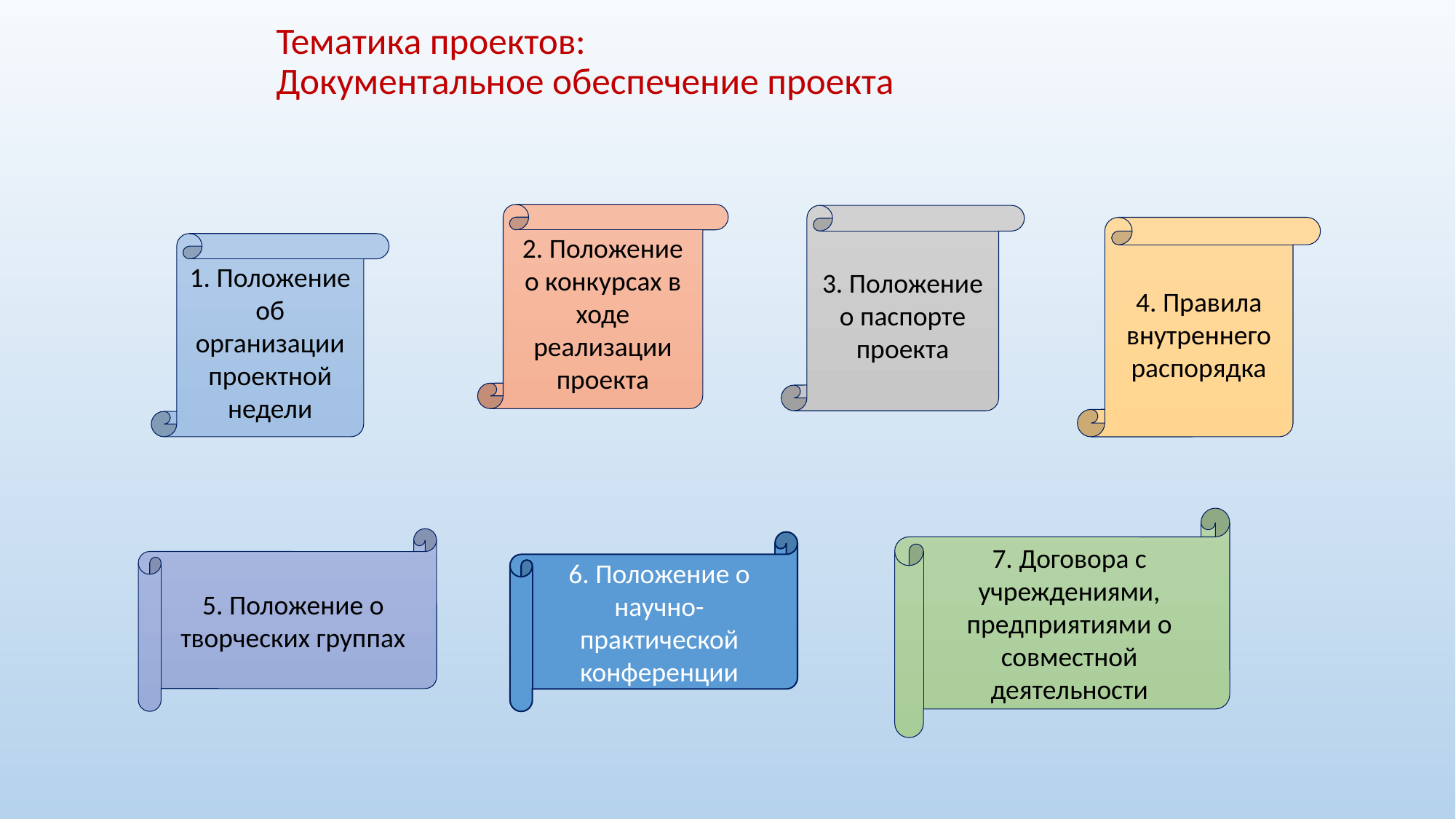

Тематика проектов:
  Документальное обеспечение проекта
2. Положение о конкурсах в ходе реализации проекта
3. Положение о паспорте проекта
4. Правила внутреннего распорядка
1. Положение об организации проектной недели
7. Договора с учреждениями, предприятиями о совместной деятельности
5. Положение о творческих группах
6. Положение о научно-практической конференции